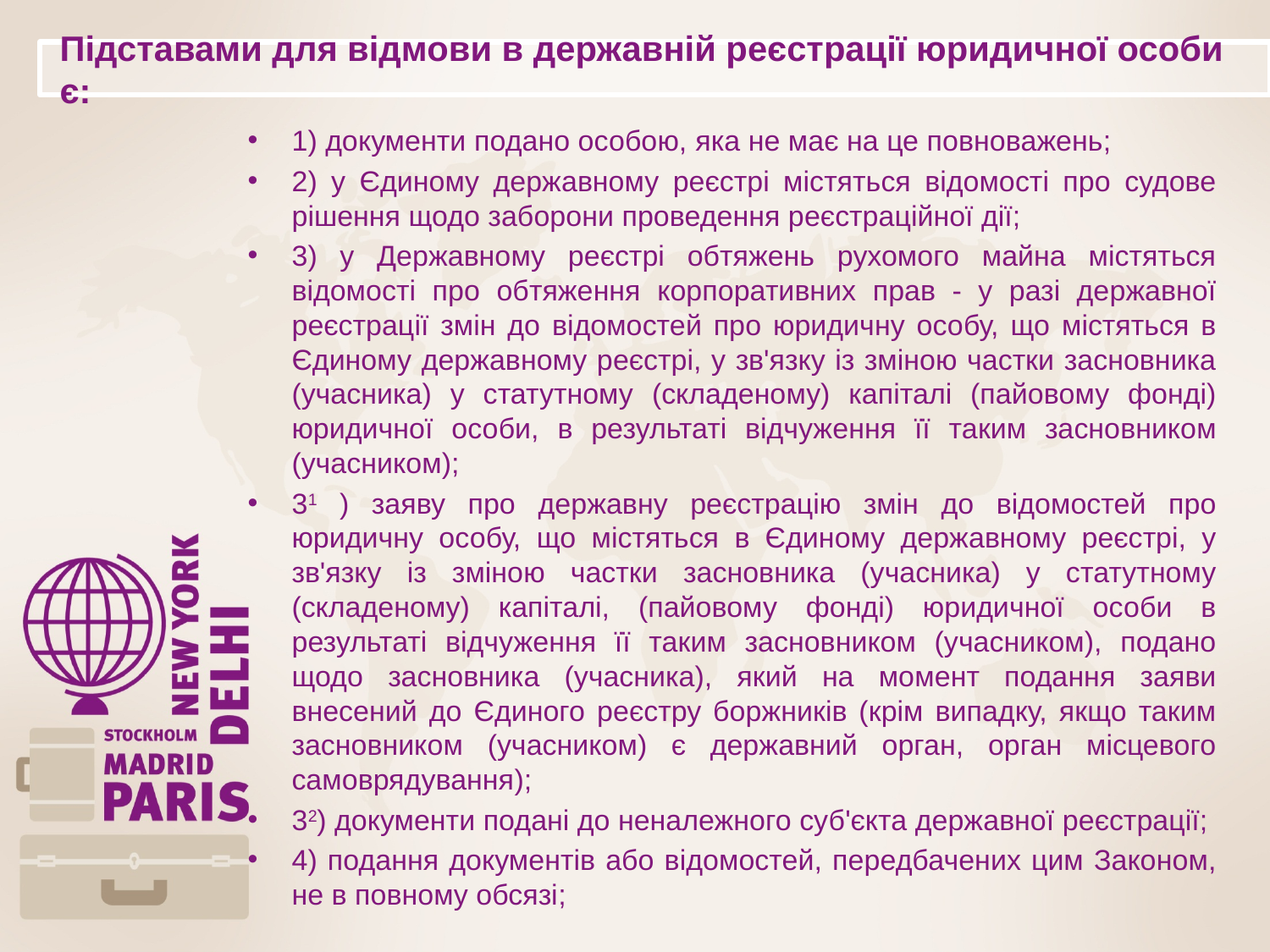

# Підставами для відмови в державній реєстрації юридичної особи є:
1) документи подано особою, яка не має на це повноважень;
2) у Єдиному державному реєстрі містяться відомості про судове рішення щодо заборони проведення реєстраційної дії;
3) у Державному реєстрі обтяжень рухомого майна містяться відомості про обтяження корпоративних прав - у разі державної реєстрації змін до відомостей про юридичну особу, що містяться в Єдиному державному реєстрі, у зв'язку із зміною частки засновника (учасника) у статутному (складеному) капіталі (пайовому фонді) юридичної особи, в результаті відчуження її таким засновником (учасником);
31 ) заяву про державну реєстрацію змін до відомостей про юридичну особу, що містяться в Єдиному державному реєстрі, у зв'язку із зміною частки засновника (учасника) у статутному (складеному) капіталі, (пайовому фонді) юридичної особи в результаті відчуження її таким засновником (учасником), подано щодо засновника (учасника), який на момент подання заяви внесений до Єдиного реєстру боржників (крім випадку, якщо таким засновником (учасником) є державний орган, орган місцевого самоврядування);
32) документи подані до неналежного суб'єкта державної реєстрації;
4) подання документів або відомостей, передбачених цим Законом, не в повному обсязі;